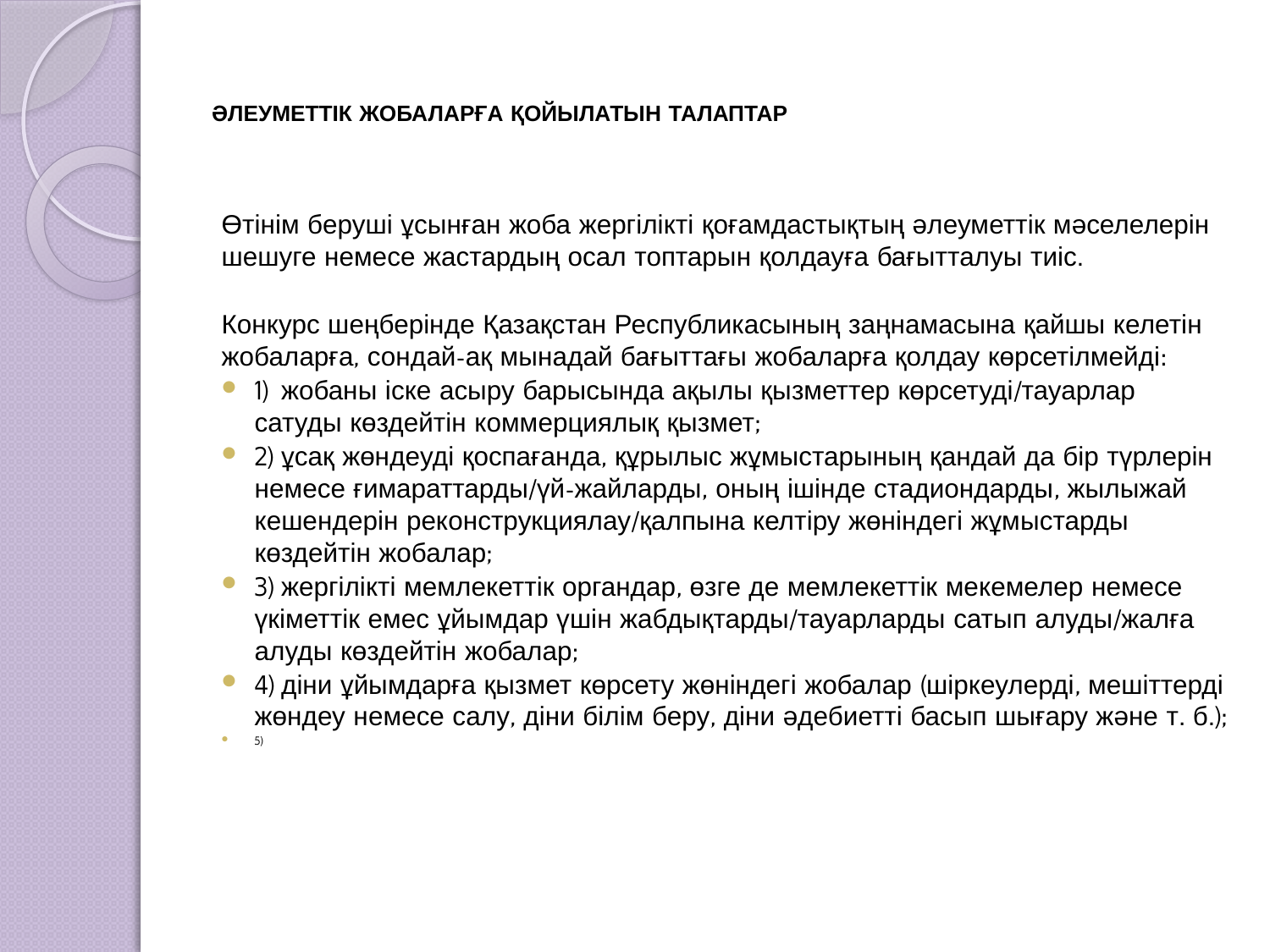

# ӘЛЕУМЕТТІК ЖОБАЛАРҒА ҚОЙЫЛАТЫН ТАЛАПТАР
Өтінім беруші ұсынған жоба жергілікті қоғамдастықтың әлеуметтік мәселелерін шешуге немесе жастардың осал топтарын қолдауға бағытталуы тиіс.

Конкурс шеңберінде Қазақстан Республикасының заңнамасына қайшы келетін жобаларға, сондай-ақ мынадай бағыттағы жобаларға қолдау көрсетілмейді:
1)	жобаны іске асыру барысында ақылы қызметтер көрсетуді/тауарлар сатуды көздейтін коммерциялық қызмет;
2)	ұсақ жөндеуді қоспағанда, құрылыс жұмыстарының қандай да бір түрлерін немесе ғимараттарды/үй-жайларды, оның ішінде стадиондарды, жылыжай кешендерін реконструкциялау/қалпына келтіру жөніндегі жұмыстарды көздейтін жобалар;
3)	жергілікті мемлекеттік органдар, өзге де мемлекеттік мекемелер немесе үкіметтік емес ұйымдар үшін жабдықтарды/тауарларды сатып алуды/жалға алуды көздейтін жобалар;
4)	діни ұйымдарға қызмет көрсету жөніндегі жобалар (шіркеулерді, мешіттерді жөндеу немесе салу, діни білім беру, діни әдебиетті басып шығару және т. б.);
5)